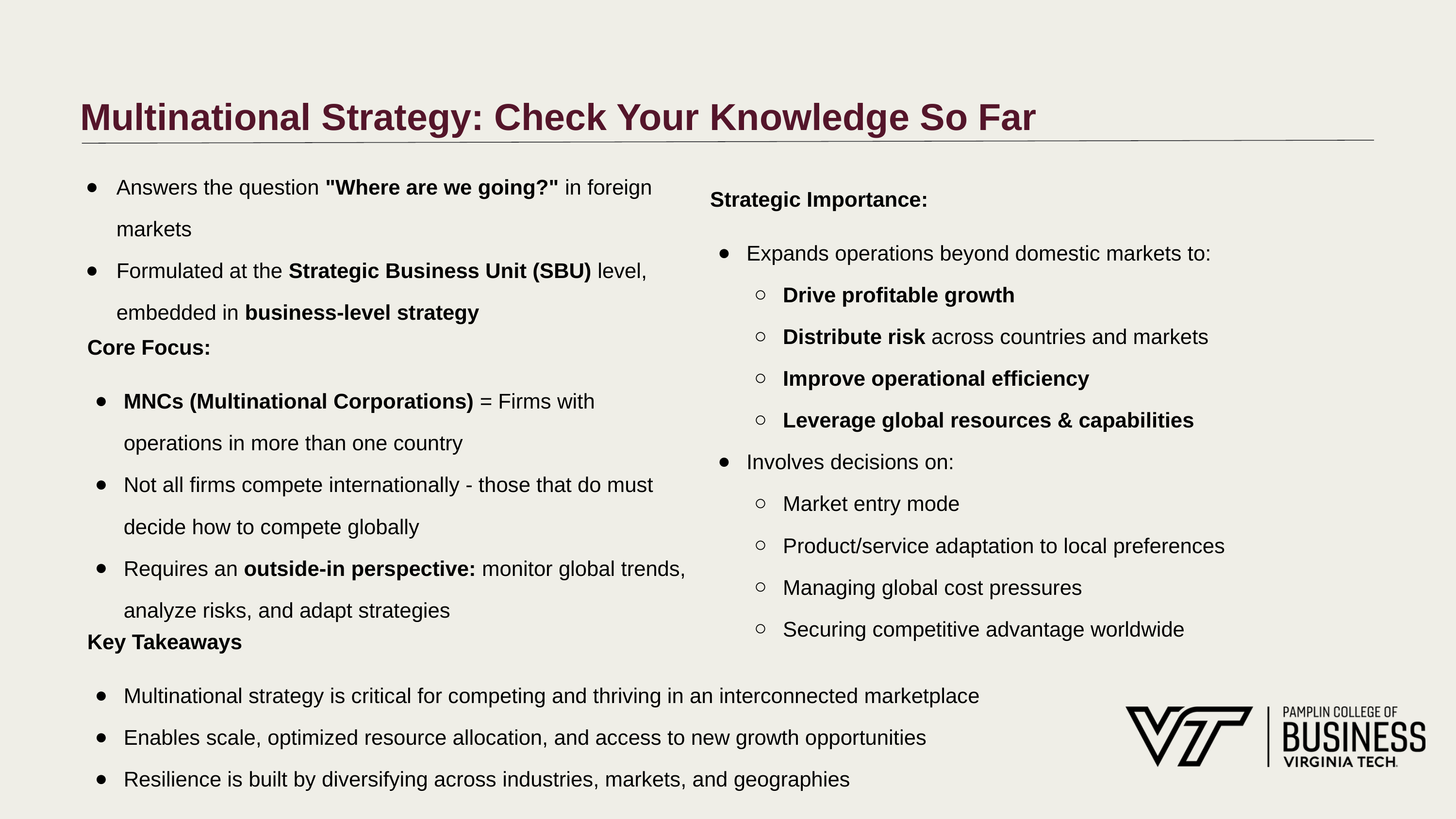

Multinational Strategy: Check Your Knowledge So Far
Answers the question "Where are we going?" in foreign markets
Formulated at the Strategic Business Unit (SBU) level, embedded in business-level strategy
Strategic Importance:
Expands operations beyond domestic markets to:
Drive profitable growth
Distribute risk across countries and markets
Improve operational efficiency
Leverage global resources & capabilities
Involves decisions on:
Market entry mode
Product/service adaptation to local preferences
Managing global cost pressures
Securing competitive advantage worldwide
Core Focus:
MNCs (Multinational Corporations) = Firms with operations in more than one country
Not all firms compete internationally - those that do must decide how to compete globally
Requires an outside-in perspective: monitor global trends, analyze risks, and adapt strategies
Key Takeaways
Multinational strategy is critical for competing and thriving in an interconnected marketplace
Enables scale, optimized resource allocation, and access to new growth opportunities
Resilience is built by diversifying across industries, markets, and geographies